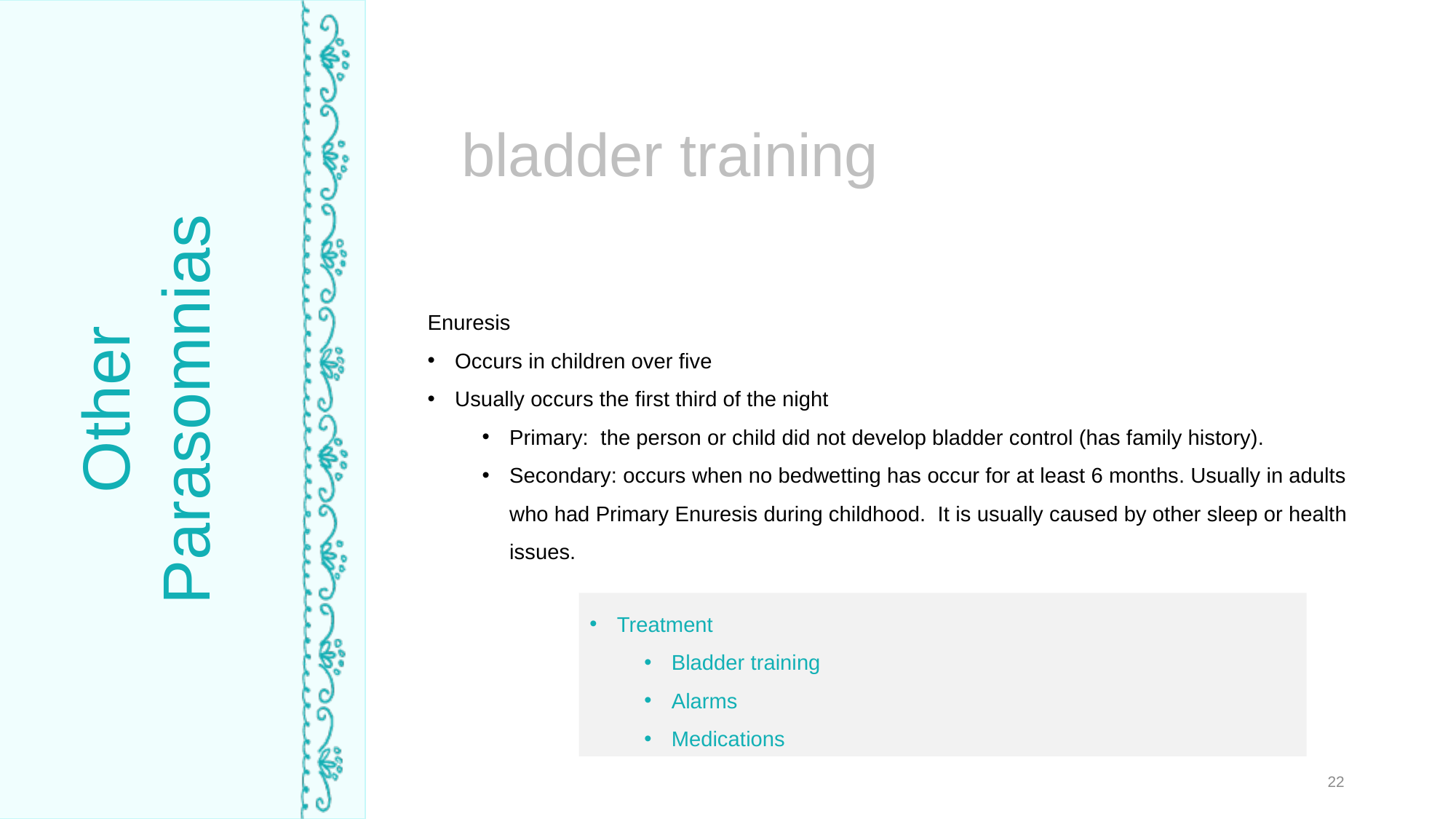

bladder training
Enuresis
Occurs in children over five
Usually occurs the first third of the night
Primary:  the person or child did not develop bladder control (has family history).
Secondary: occurs when no bedwetting has occur for at least 6 months. Usually in adults who had Primary Enuresis during childhood.  It is usually caused by other sleep or health issues.

Other Parasomnias
TIME ASLEEP
Treatment
Bladder training
Alarms
Medications
22